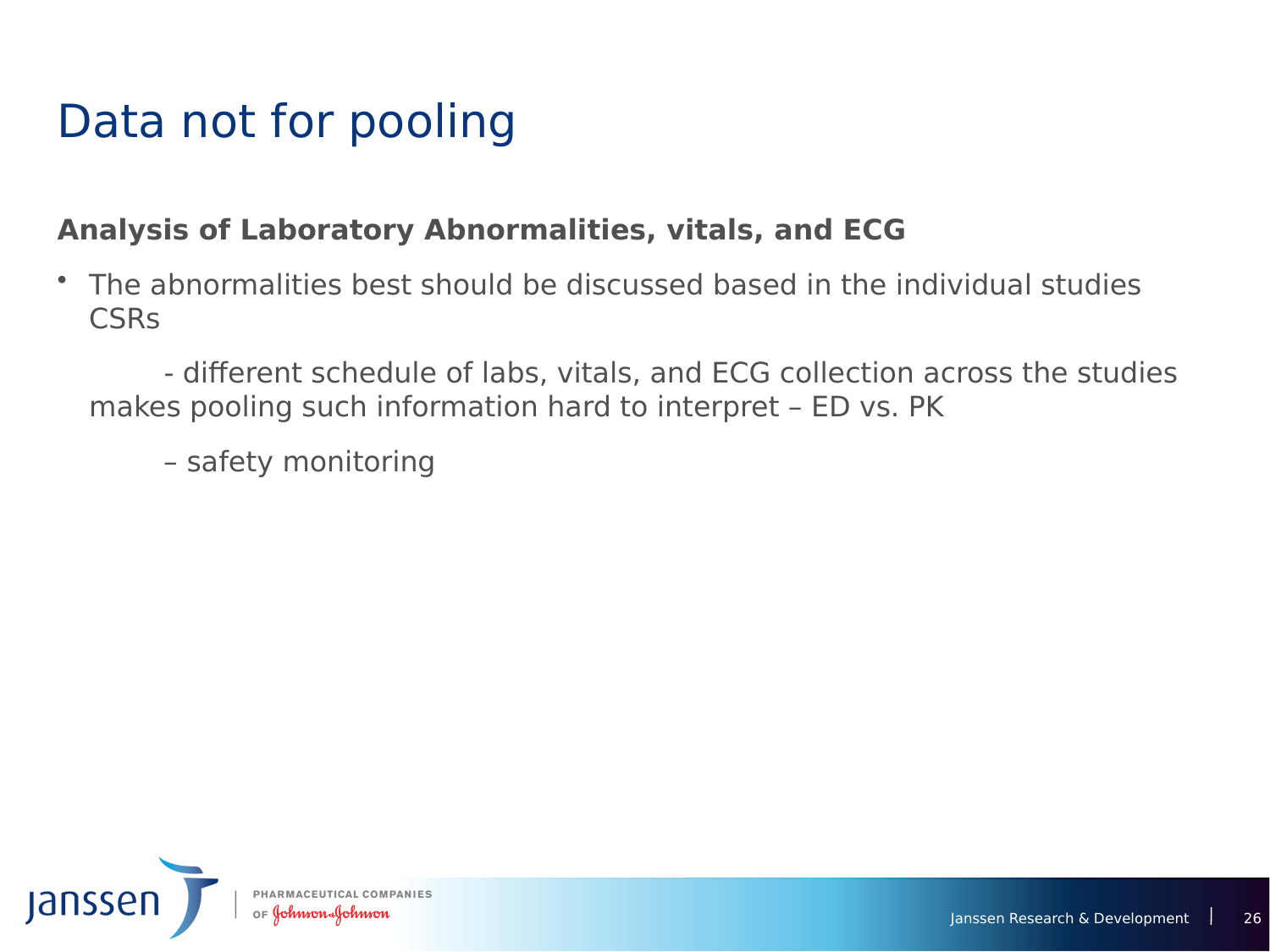

# Data not for pooling
Analysis of Laboratory Abnormalities, vitals, and ECG
The abnormalities best should be discussed based in the individual studies CSRs
            - different schedule of labs, vitals, and ECG collection across the studies makes pooling such information hard to interpret – ED vs. PK
            – safety monitoring

26